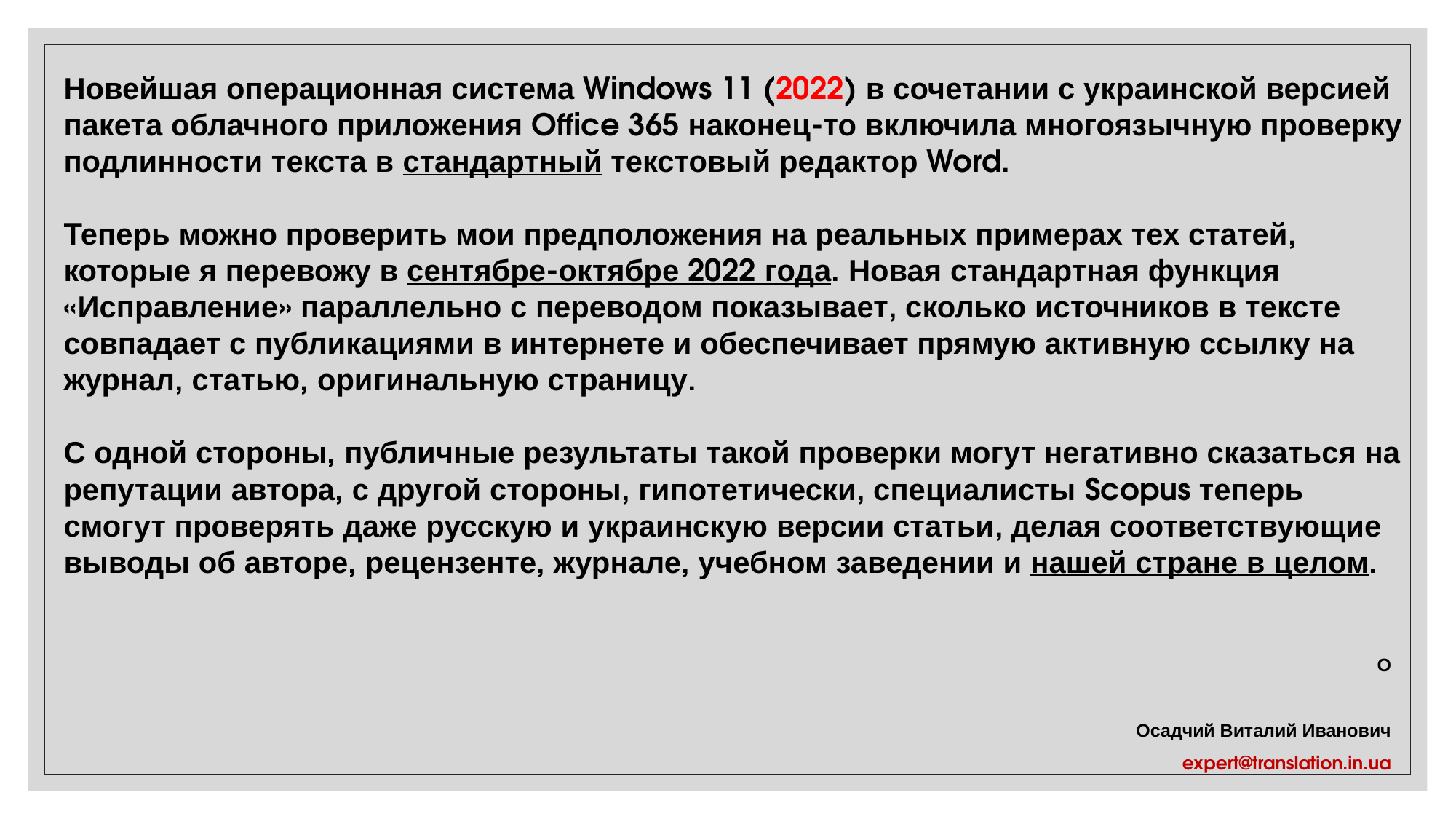

Новейшая операционная система Windows 11 (2022) в сочетании с украинской версией пакета облачного приложения Office 365 наконец-то включила многоязычную проверку подлинности текста в стандартный текстовый редактор Word.

Теперь можно проверить мои предположения на реальных примерах тех статей, которые я перевожу в сентябре-октябре 2022 года. Новая стандартная функция «Исправление» параллельно с переводом показывает, сколько источников в тексте совпадает с публикациями в интернете и обеспечивает прямую активную ссылку на журнал, статью, оригинальную страницу.

С одной стороны, публичные результаты такой проверки могут негативно сказаться на репутации автора, с другой стороны, гипотетически, специалисты Scopus теперь смогут проверять даже русскую и украинскую версии статьи, делая соответствующие выводы об авторе, рецензенте, журнале, учебном заведении и нашей стране в целом.

О

Осадчий Виталий Иванович
expert@translation.in.ua